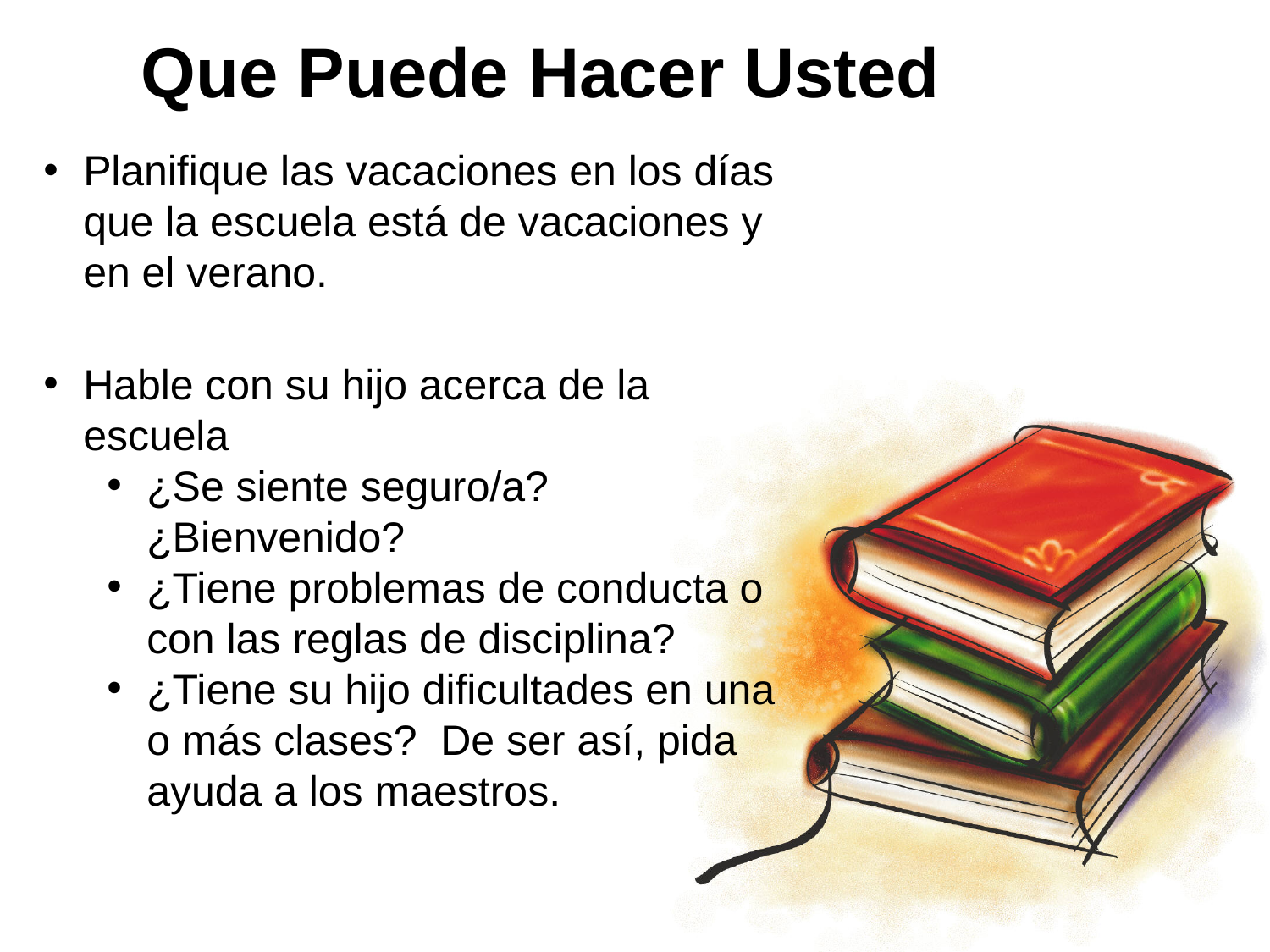

Que Puede Hacer Usted
Planifique las vacaciones en los días que la escuela está de vacaciones y en el verano.

Hable con su hijo acerca de la escuela
¿Se siente seguro/a? ¿Bienvenido?
¿Tiene problemas de conducta o con las reglas de disciplina?
¿Tiene su hijo dificultades en una o más clases?  De ser así, pida ayuda a los maestros.